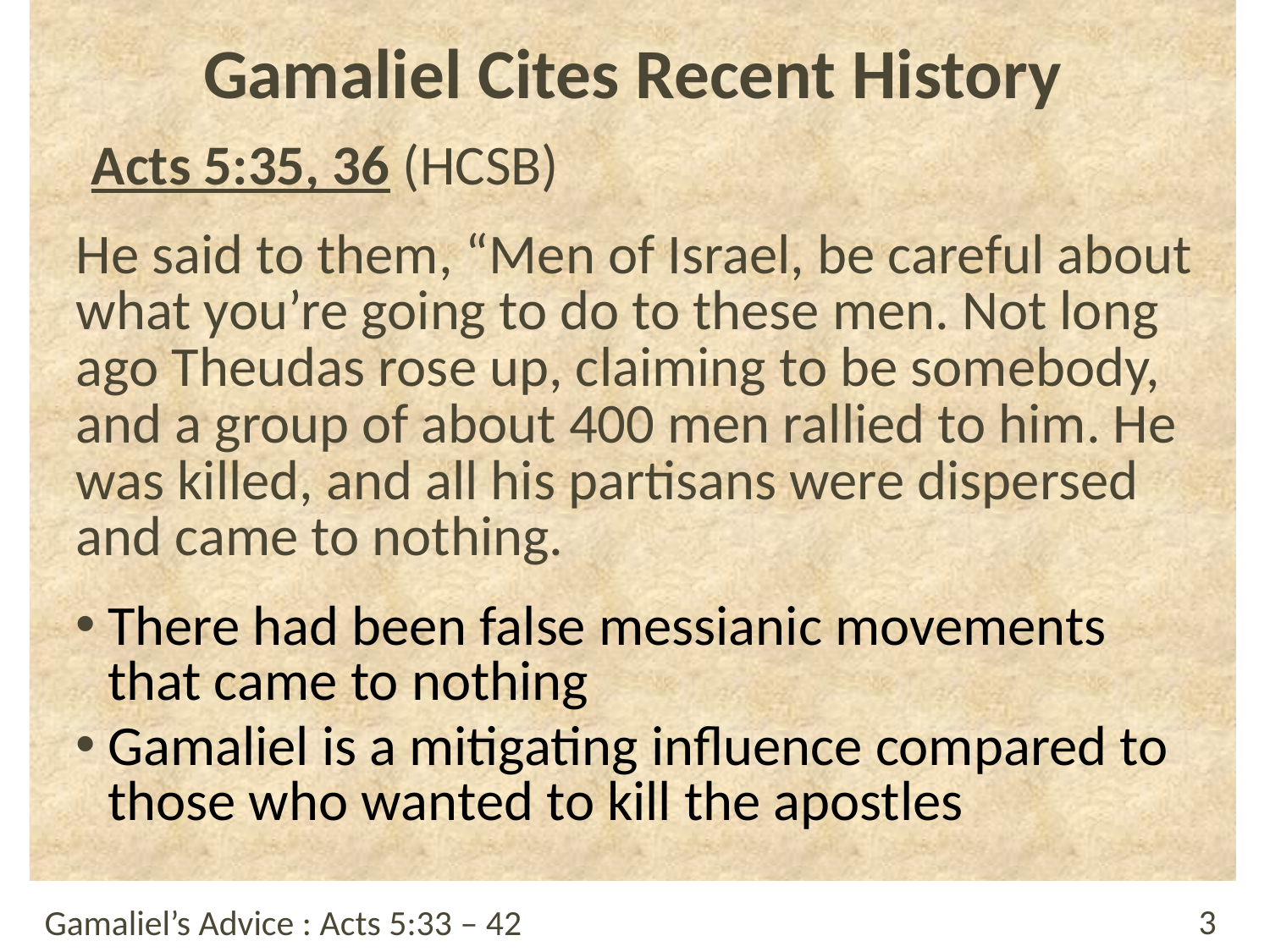

# Gamaliel Cites Recent History
Acts 5:35, 36 (HCSB)
He said to them, “Men of Israel, be careful about what you’re going to do to these men. Not long ago Theudas rose up, claiming to be somebody, and a group of about 400 men rallied to him. He was killed, and all his partisans were dispersed and came to nothing.

There had been false messianic movements that came to nothing
Gamaliel is a mitigating influence compared to those who wanted to kill the apostles

Gamaliel’s Advice : Acts 5:33 – 42